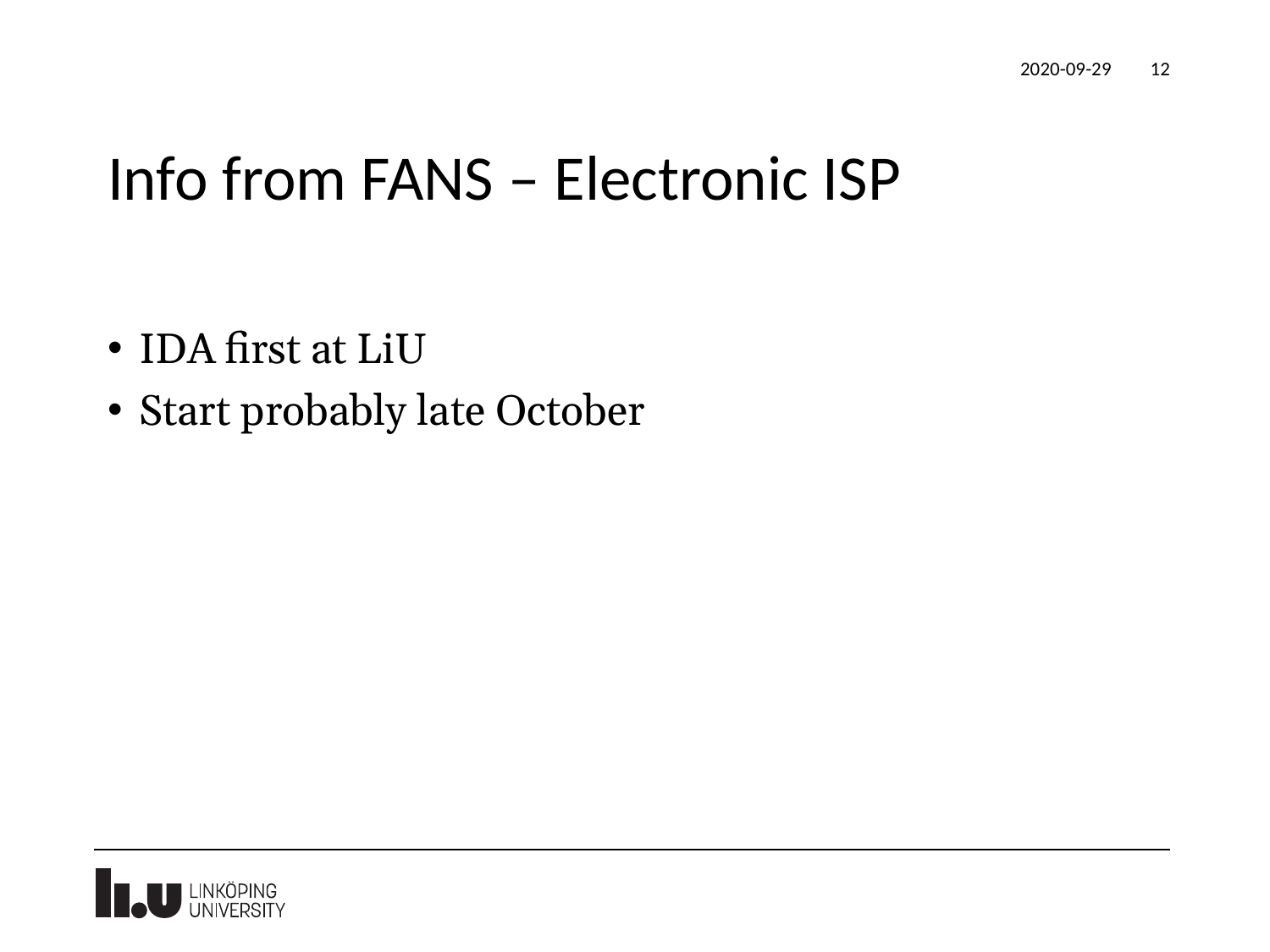

2020-09-29
12
# Info from FANS – Electronic ISP

IDA first at LiU
Start probably late October